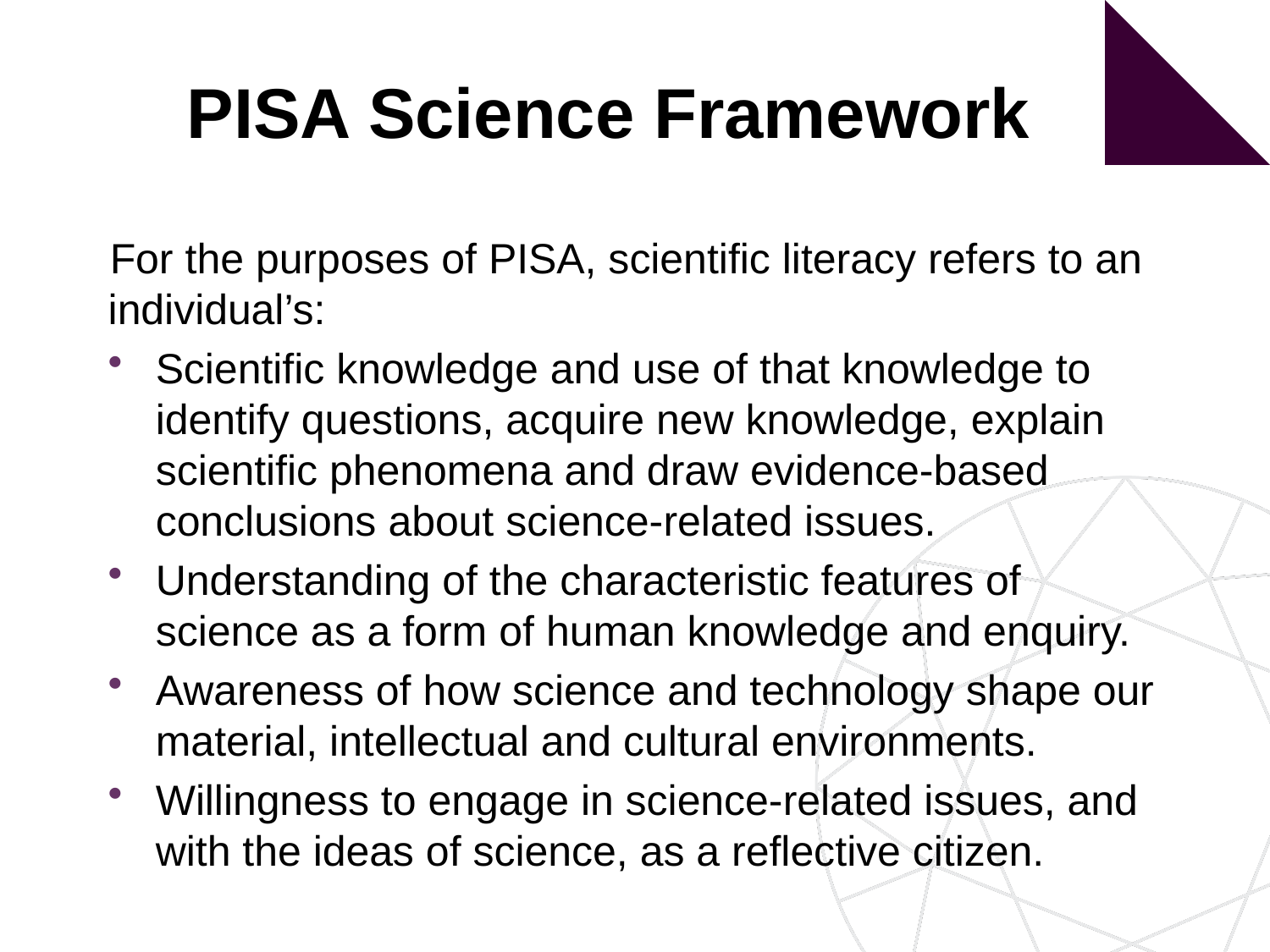

PISA Science Framework
For the purposes of PISA, scientific literacy refers to an individual’s:
Scientific knowledge and use of that knowledge to identify questions, acquire new knowledge, explain scientific phenomena and draw evidence-based conclusions about science-related issues.
Understanding of the characteristic features of science as a form of human knowledge and enquiry.
Awareness of how science and technology shape our material, intellectual and cultural environments.
Willingness to engage in science-related issues, and with the ideas of science, as a reflective citizen.